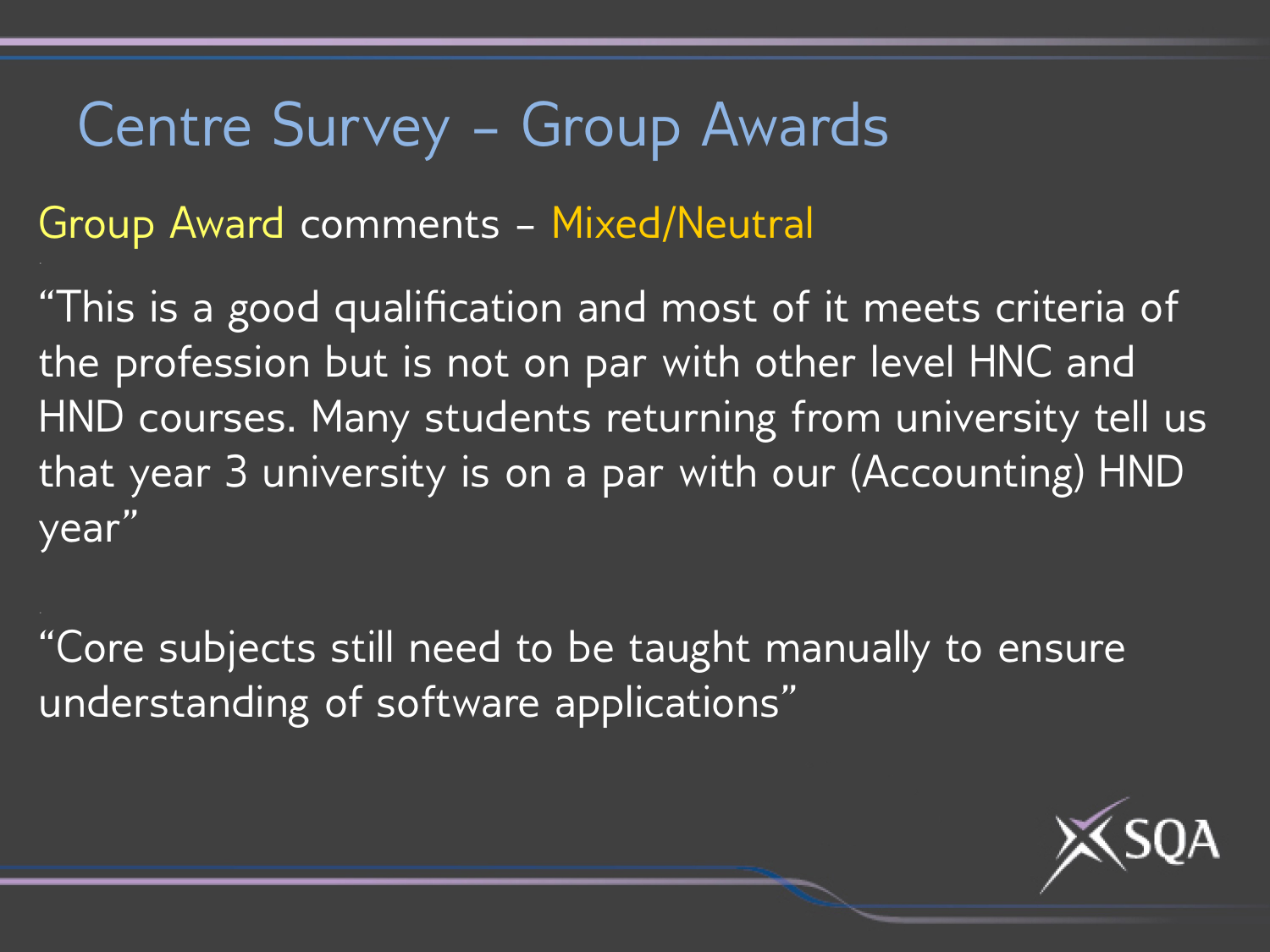

Centre Survey – Group Awards
Group Award comments – Mixed/Neutral
.
“This is a good qualification and most of it meets criteria of the profession but is not on par with other level HNC and HND courses. Many students returning from university tell us that year 3 university is on a par with our (Accounting) HND year”

.
“Core subjects still need to be taught manually to ensure understanding of software applications”